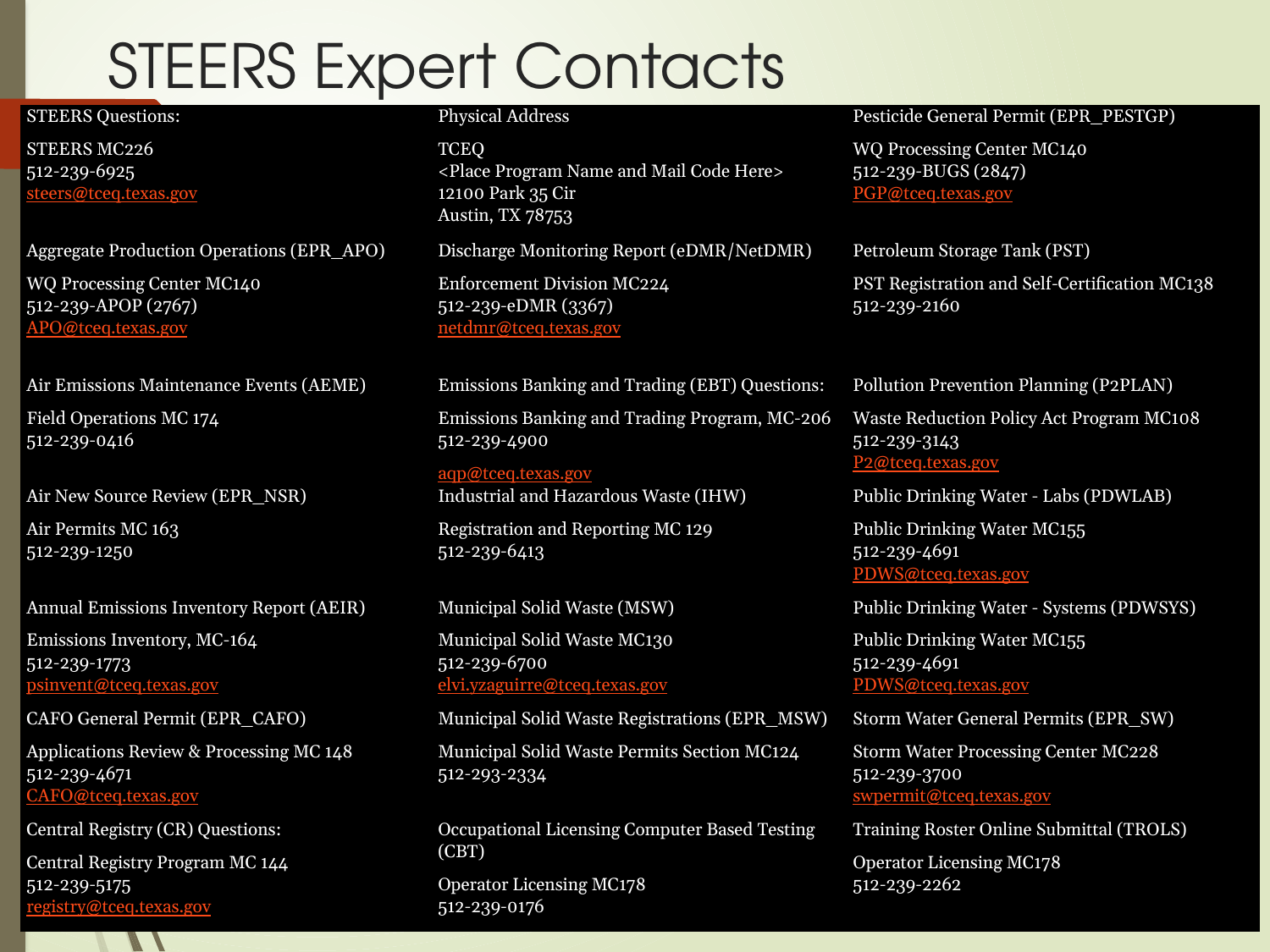

# STEERS Expert Contacts
| STEERS Questions: STEERS MC226 512-239-6925 steers@tceq.texas.gov | Physical Address TCEQ <Place Program Name and Mail Code Here> 12100 Park 35 Cir Austin, TX 78753 | Pesticide General Permit (EPR\_PESTGP) WQ Processing Center MC140 512-239-BUGS (2847) PGP@tceq.texas.gov |
| --- | --- | --- |
| Aggregate Production Operations (EPR\_APO) WQ Processing Center MC140 512-239-APOP (2767) APO@tceq.texas.gov | Discharge Monitoring Report (eDMR/NetDMR) Enforcement Division MC224 512-239-eDMR (3367) netdmr@tceq.texas.gov | Petroleum Storage Tank (PST) PST Registration and Self-Certification MC138 512-239-2160 |
| Air Emissions Maintenance Events (AEME) Field Operations MC 174 512-239-0416 | Emissions Banking and Trading (EBT) Questions: Emissions Banking and Trading Program, MC-206 512-239-4900 aqp@tceq.texas.gov | Pollution Prevention Planning (P2PLAN) Waste Reduction Policy Act Program MC108 512-239-3143 P2@tceq.texas.gov |
| Air New Source Review (EPR\_NSR) Air Permits MC 163 512-239-1250 | Industrial and Hazardous Waste (IHW) Registration and Reporting MC 129 512-239-6413 | Public Drinking Water - Labs (PDWLAB) Public Drinking Water MC155 512-239-4691 PDWS@tceq.texas.gov |
| Annual Emissions Inventory Report (AEIR) Emissions Inventory, MC-164 512-239-1773 psinvent@tceq.texas.gov | Municipal Solid Waste (MSW) Municipal Solid Waste MC130 512-239-6700 elvi.yzaguirre@tceq.texas.gov | Public Drinking Water - Systems (PDWSYS) Public Drinking Water MC155 512-239-4691 PDWS@tceq.texas.gov |
| CAFO General Permit (EPR\_CAFO) Applications Review & Processing MC 148 512-239-4671 CAFO@tceq.texas.gov | Municipal Solid Waste Registrations (EPR\_MSW) Municipal Solid Waste Permits Section MC124 512-293-2334 | Storm Water General Permits (EPR\_SW) Storm Water Processing Center MC228 512-239-3700 swpermit@tceq.texas.gov |
| Central Registry (CR) Questions: Central Registry Program MC 144 512-239-5175 registry@tceq.texas.gov | Occupational Licensing Computer Based Testing (CBT) Operator Licensing MC178 512-239-0176 | Training Roster Online Submittal (TROLS) Operator Licensing MC178 512-239-2262 |